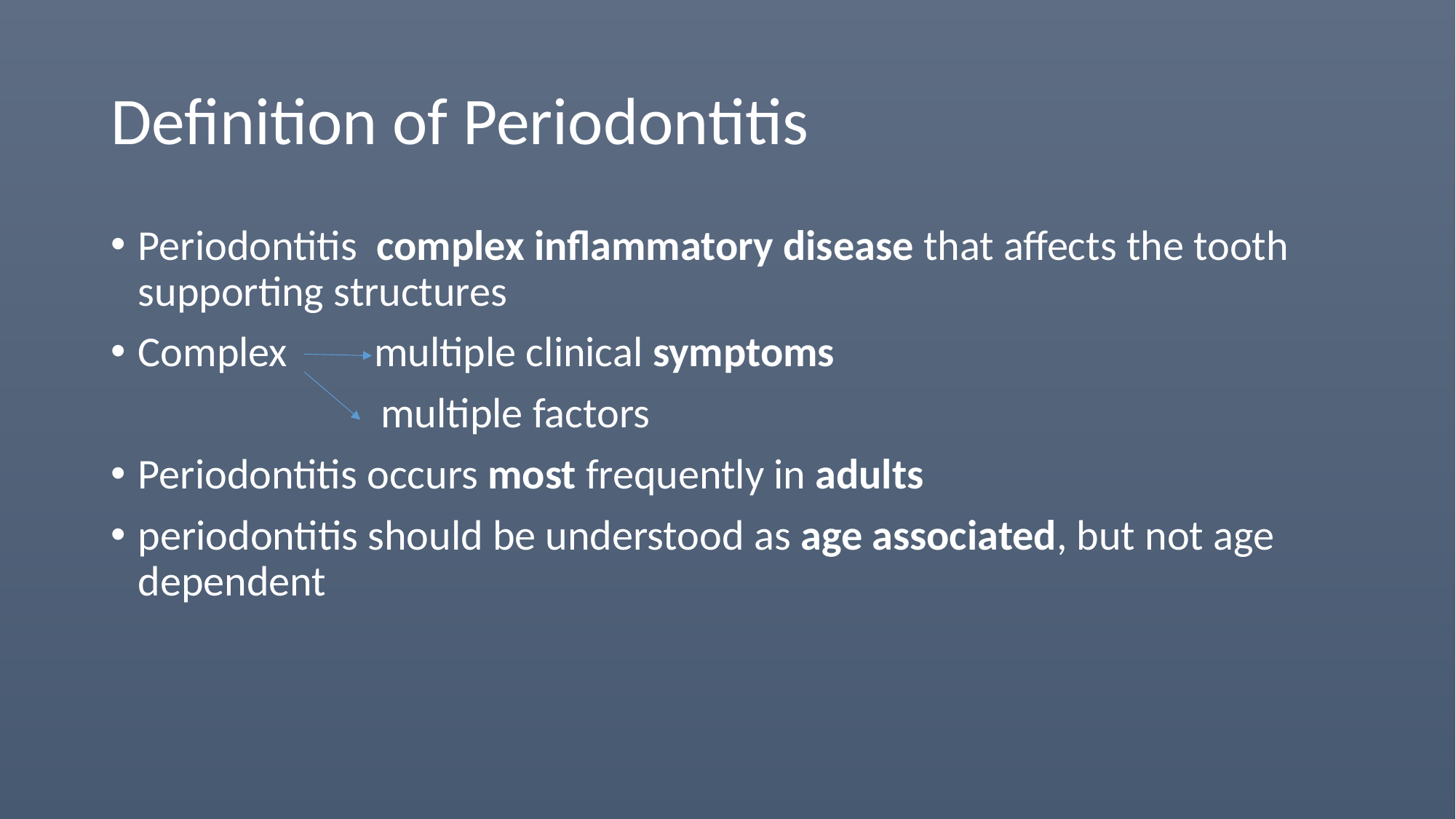

# Definition of Periodontitis
Periodontitis  complex inflammatory disease that affects the tooth supporting structures
Complex         multiple clinical symptoms
                            multiple factors
Periodontitis occurs most frequently in adults
periodontitis should be understood as age associated, but not age dependent